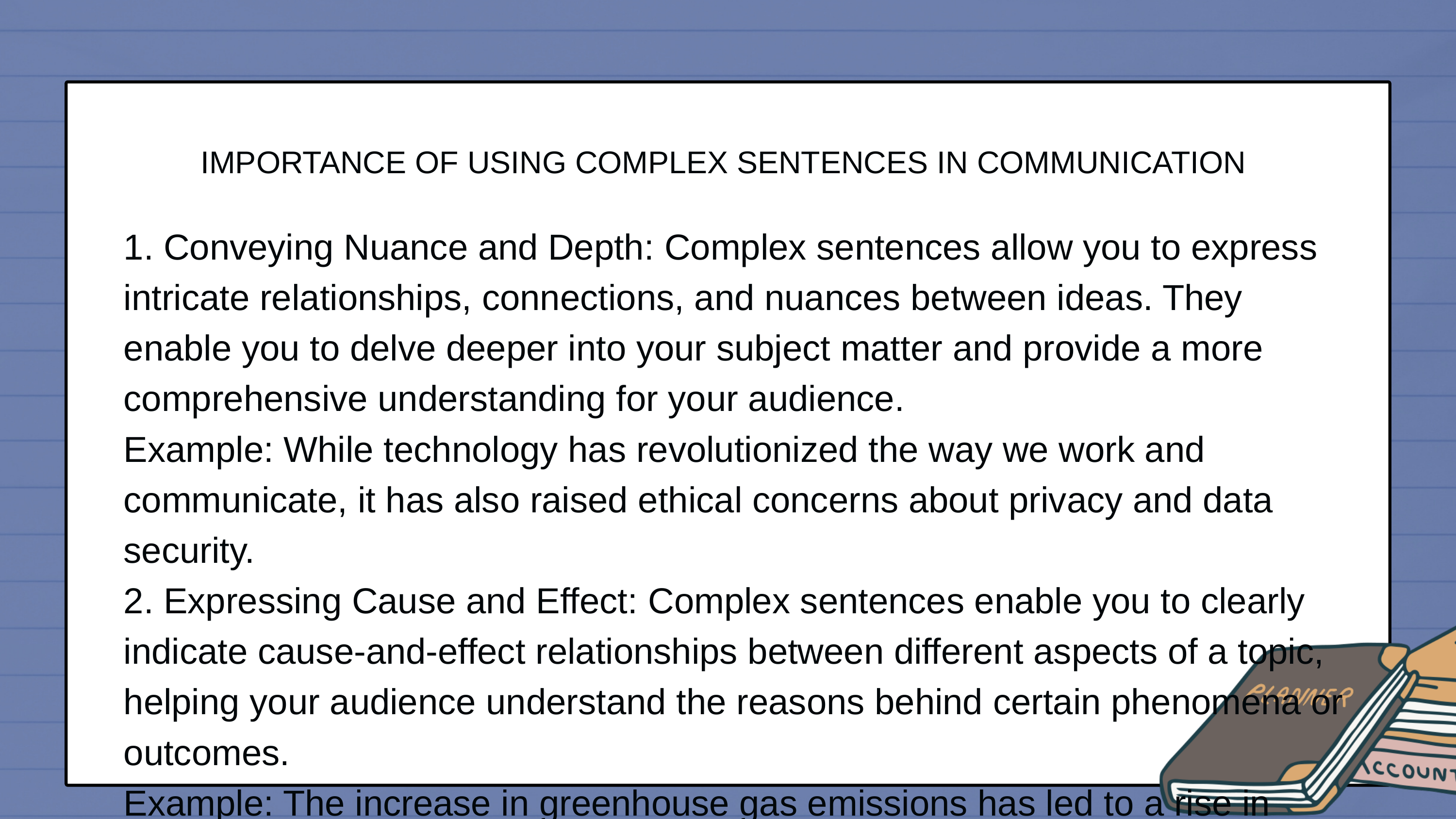

IMPORTANCE OF USING COMPLEX SENTENCES IN COMMUNICATION
1. Conveying Nuance and Depth: Complex sentences allow you to express intricate relationships, connections, and nuances between ideas. They enable you to delve deeper into your subject matter and provide a more comprehensive understanding for your audience.
Example: While technology has revolutionized the way we work and communicate, it has also raised ethical concerns about privacy and data security.
2. Expressing Cause and Effect: Complex sentences enable you to clearly indicate cause-and-effect relationships between different aspects of a topic, helping your audience understand the reasons behind certain phenomena or outcomes.
Example: The increase in greenhouse gas emissions has led to a rise in global temperatures, resulting in more frequent and severe weather events.